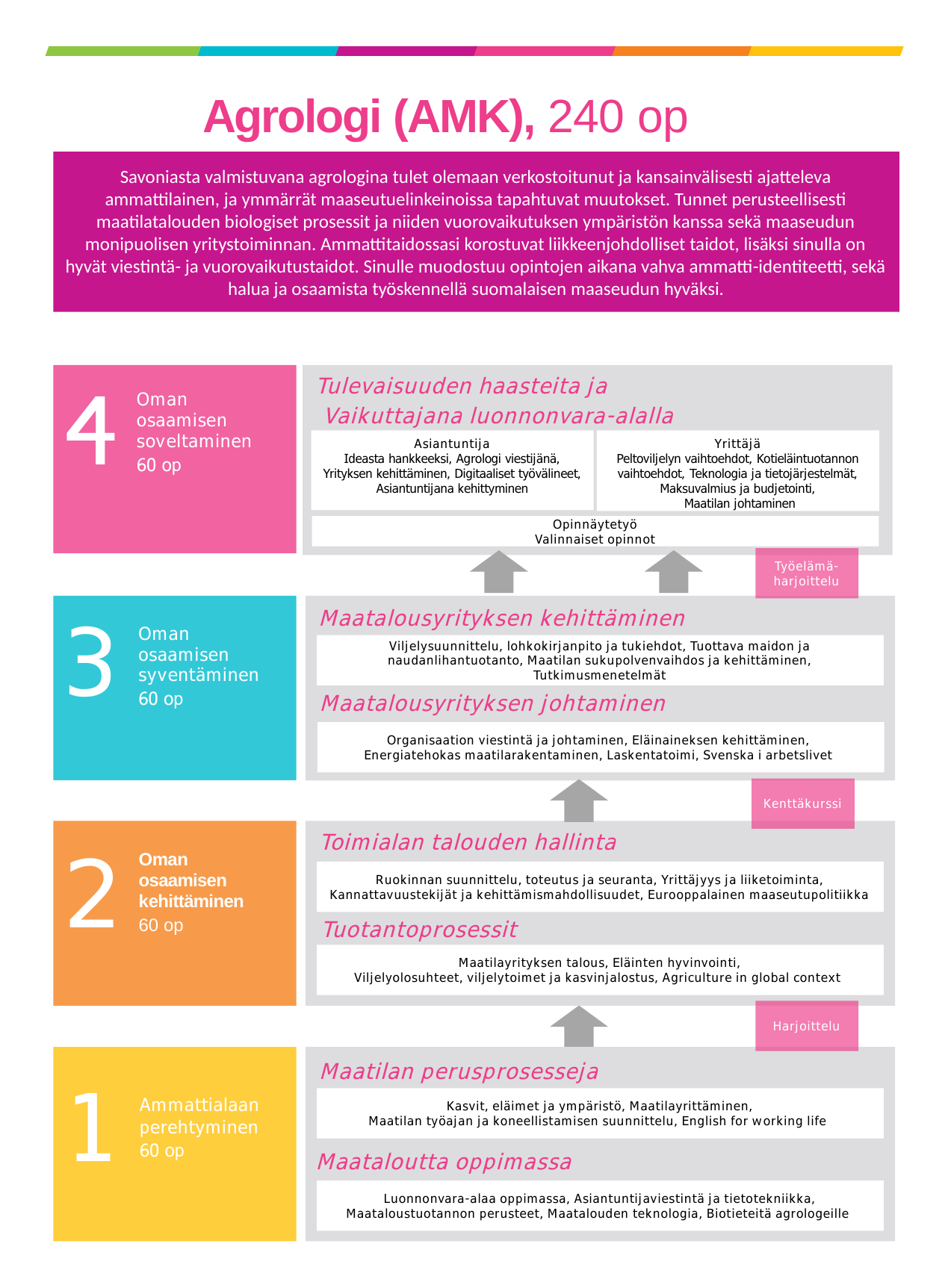

# Agrologi (AMK), 240 op
Savoniasta valmistuvana agrologina tulet olemaan verkostoitunut ja kansainvälisesti ajatteleva ammattilainen, ja ymmärrät maaseutuelinkeinoissa tapahtuvat muutokset. Tunnet perusteellisesti maatilatalouden biologiset prosessit ja niiden vuorovaikutuksen ympäristön kanssa sekä maaseudun monipuolisen yritystoiminnan. Ammattitaidossasi korostuvat liikkeenjohdolliset taidot, lisäksi sinulla on hyvät viestintä- ja vuorovaikutustaidot. Sinulle muodostuu opintojen aikana vahva ammatti-identiteetti, sekä halua ja osaamista työskennellä suomalaisen maaseudun hyväksi.

Tulevaisuuden haasteita ja
4
Oman osaamisen soveltaminen
60 op
Vaikuttajana luonnonvara-alalla
Asiantuntija
Ideasta hankkeeksi, Agrologi viestijänä, Yrityksen kehittäminen, Digitaaliset työvälineet, Asiantuntijana kehittyminen
Yrittäjä
Peltoviljelyn vaihtoehdot, Kotieläintuotannon vaihtoehdot, Teknologia ja tietojärjestelmät, Maksuvalmius ja budjetointi,
 Maatilan johtaminen
Hoitotyön soveltaminen eri toiminta-alueilla
Valinnaiset ammattiopinnot: esimerkiksi Akuutisti sairaan hoitotyö, Community
co-creation modelling, Mielenterveys- ja päihdetyö, Perioperatiivinen hoitotyö. Terveyden edistäminen ja potilaan ohjauksen työmenetelmät, Mentorointi ja opiskelijan ohjaus, Haasteelliset  potilastilanteet
Opinnäytetyö
Valinnaiset opinnot
Työelämä- harjoittelu

Maatalousyrityksen kehittäminen
3
Oman osaamisen syventäminen
60 op
Viljelysuunnittelu, lohkokirjanpito ja tukiehdot, Tuottava maidon ja naudanlihantuotanto, Maatilan sukupolvenvaihdos ja kehittäminen, Tutkimusmenetelmät
Hoitotyön soveltaminen eri toiminta-alueilla
Maatalousyrityksen johtaminen
Valinnaiset ammattiopinnot: esimerkiksi Akuutisti sairaan hoitotyö, Community
co-creation modelling, Mielenterveys- ja päihdetyö, Perioperatiivinen hoitotyö. Terveyden edistäminen ja potilaan ohjauksen työmenetelmät, Mentorointi ja opiskelijan ohjaus, Haasteelliset  potilastilanteet
Organisaation viestintä ja johtaminen, Eläinaineksen kehittäminen,
Energiatehokas maatilarakentaminen, Laskentatoimi, Svenska i arbetslivet
Kenttäkurssi

Toimialan talouden hallinta
2
Oman osaamisen kehittäminen
60 op
Ruokinnan suunnittelu, toteutus ja seuranta, Yrittäjyys ja liiketoiminta, Kannattavuustekijät ja kehittämismahdollisuudet, Eurooppalainen maaseutupolitiikka
Hoitotyön soveltaminen eri toiminta-alueilla
Tuotantoprosessit
Valinnaiset ammattiopinnot: esimerkiksi Akuutisti sairaan hoitotyö, Community
co-creation modelling, Mielenterveys- ja päihdetyö, Perioperatiivinen hoitotyö. Terveyden edistäminen ja potilaan ohjauksen työmenetelmät, Mentorointi ja opiskelijan ohjaus, Haasteelliset  potilastilanteet
Maatilayrityksen talous, Eläinten hyvinvointi,
Viljelyolosuhteet, viljelytoimet ja kasvinjalostus, Agriculture in global context
Harjoittelu

Maatilan perusprosesseja
1
Kasvit, eläimet ja ympäristö, Maatilayrittäminen,
Maatilan työajan ja koneellistamisen suunnittelu, English for working life
Ammattialaan perehtyminen 60 op
Hoitotyön soveltaminen eri toiminta-alueilla
Maataloutta oppimassa
Valinnaiset ammattiopinnot: esimerkiksi Akuutisti sairaan hoitotyö, Community
co-creation modelling, Mielenterveys- ja päihdetyö, Perioperatiivinen hoitotyö. Terveyden edistäminen ja potilaan ohjauksen työmenetelmät, Mentorointi ja opiskelijan ohjaus, Haasteelliset  potilastilanteet
Luonnonvara-alaa oppimassa, Asiantuntijaviestintä ja tietotekniikka, Maataloustuotannon perusteet, Maatalouden teknologia, Biotieteitä agrologeille